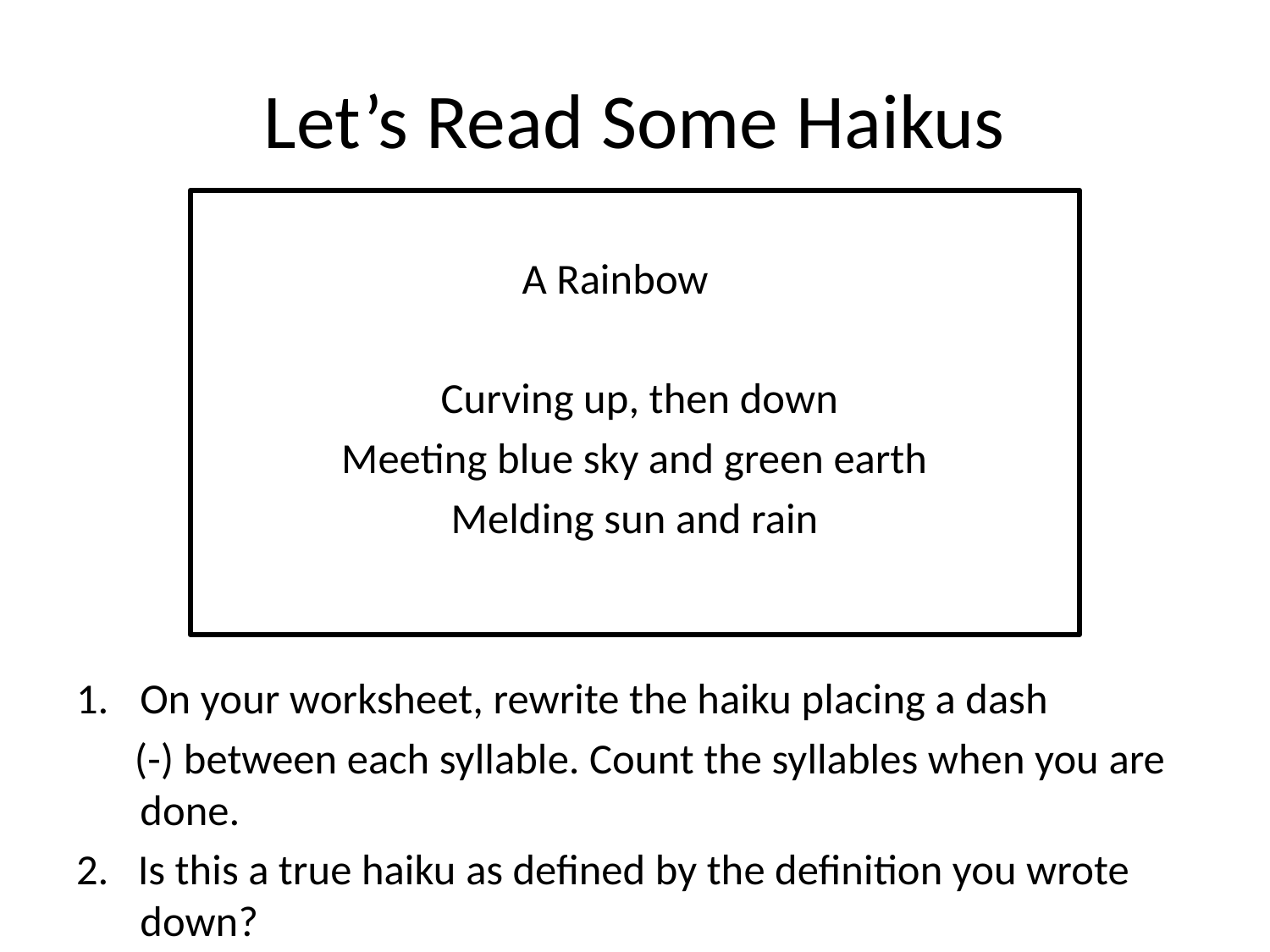

# Let’s Read Some Haikus

A Rainbow

 Curving up, then down
Meeting blue sky and green earth
Melding sun and rain

On your worksheet, rewrite the haiku placing a dash
      (-) between each syllable. Count the syllables when you are done.
2.   Is this a true haiku as defined by the definition you wrote down?